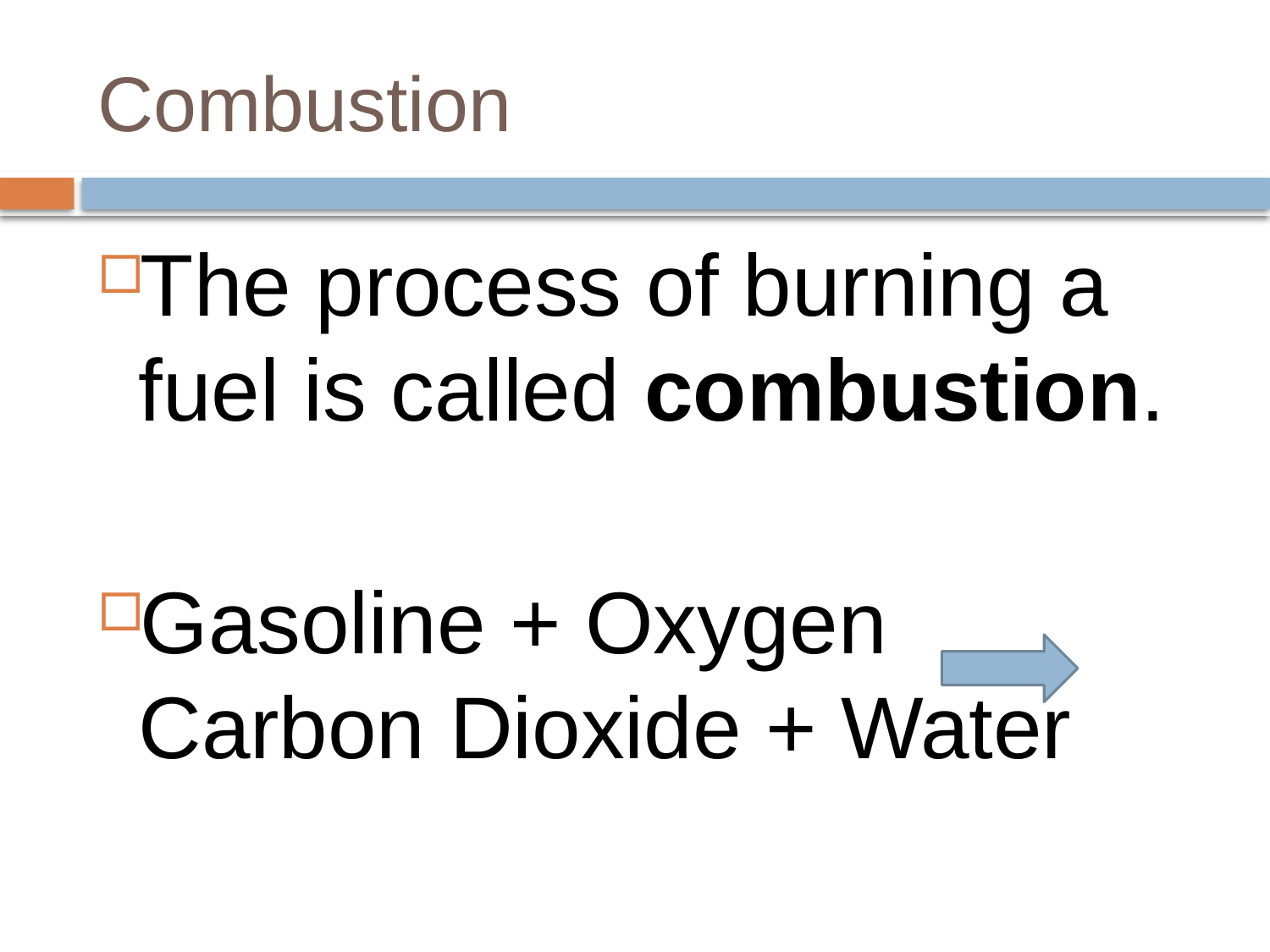

# Combustion
The process of burning a fuel is called combustion.

Gasoline + Oxygen           Carbon Dioxide + Water